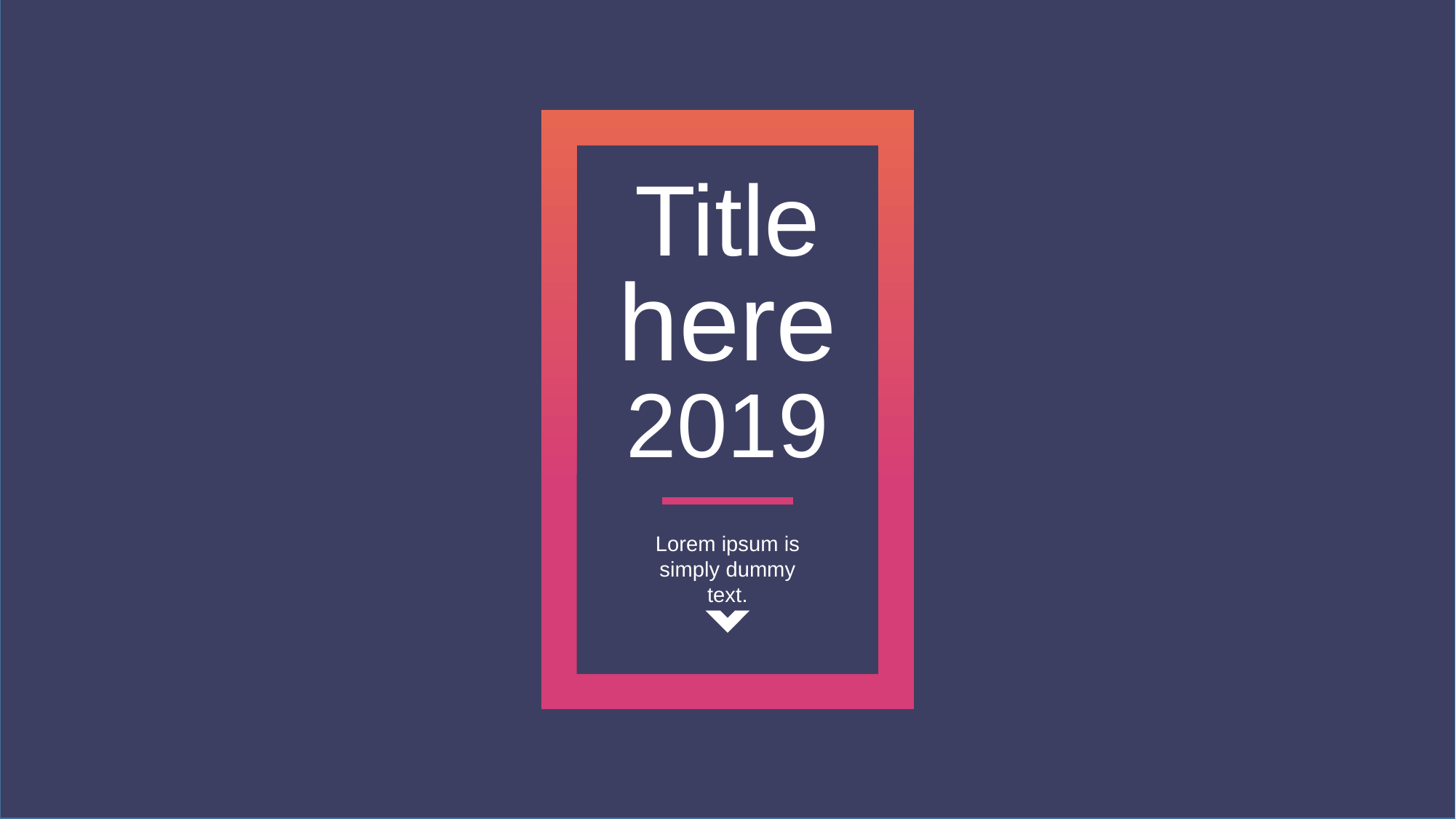

Title
here
2019
Lorem ipsum is simply dummy text.